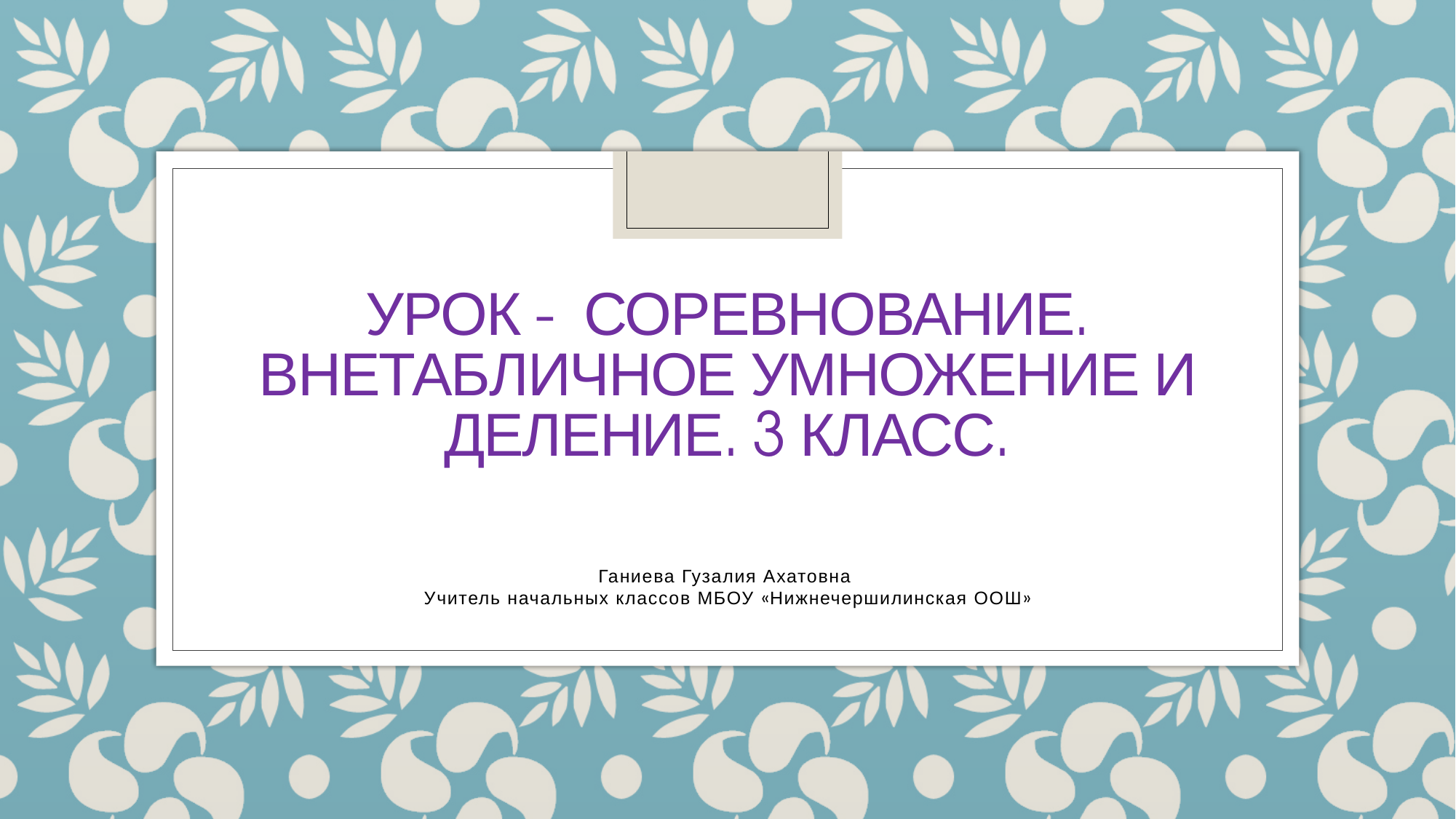

# Урок -  соревнование. Внетабличное умножение и деление. 3 класс.
Ганиева Гузалия Ахатовна
Учитель начальных классов МБОУ «Нижнечершилинская ООШ»